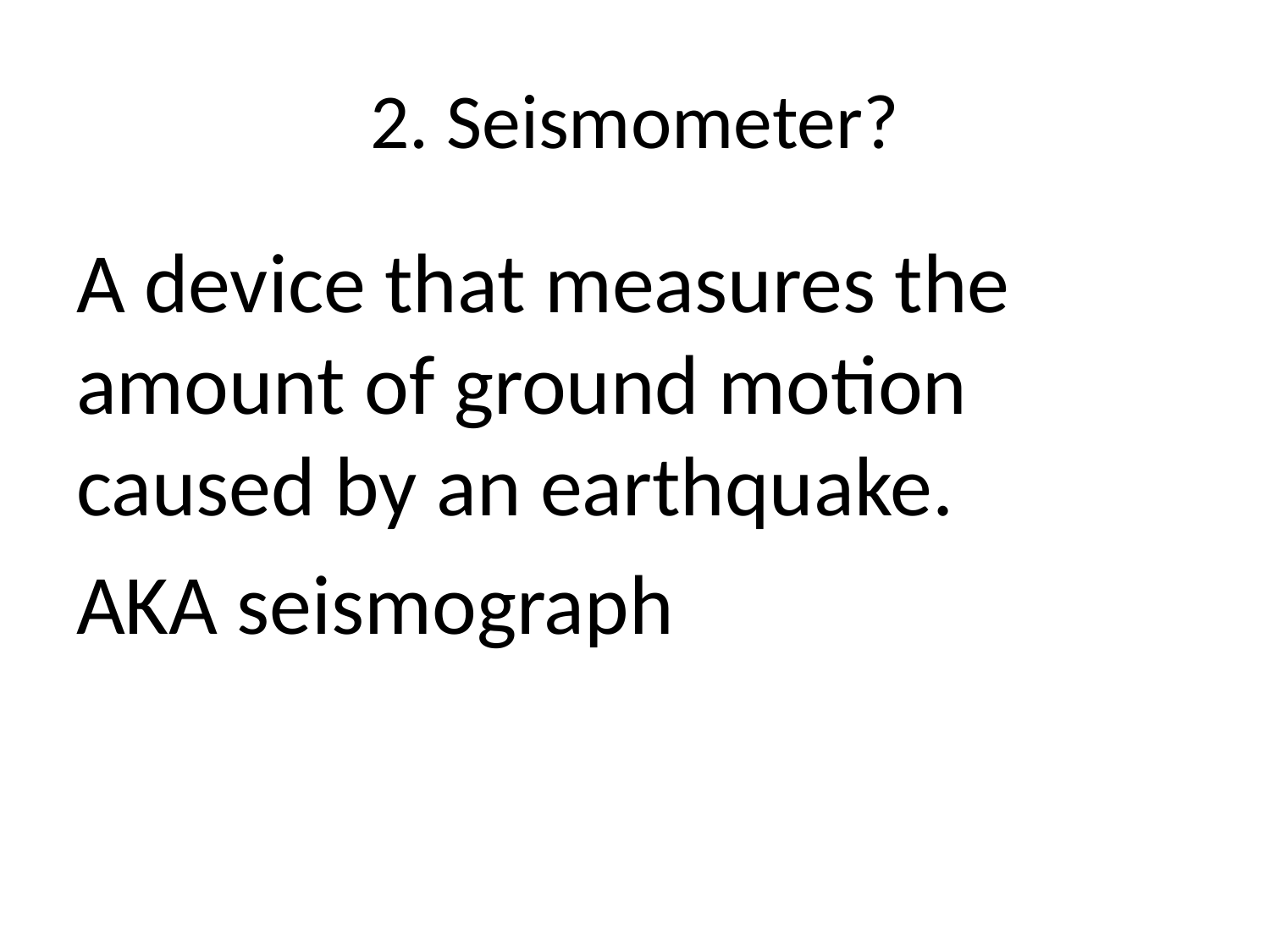

# 2. Seismometer?
A device that measures the amount of ground motion caused by an earthquake.
AKA seismograph